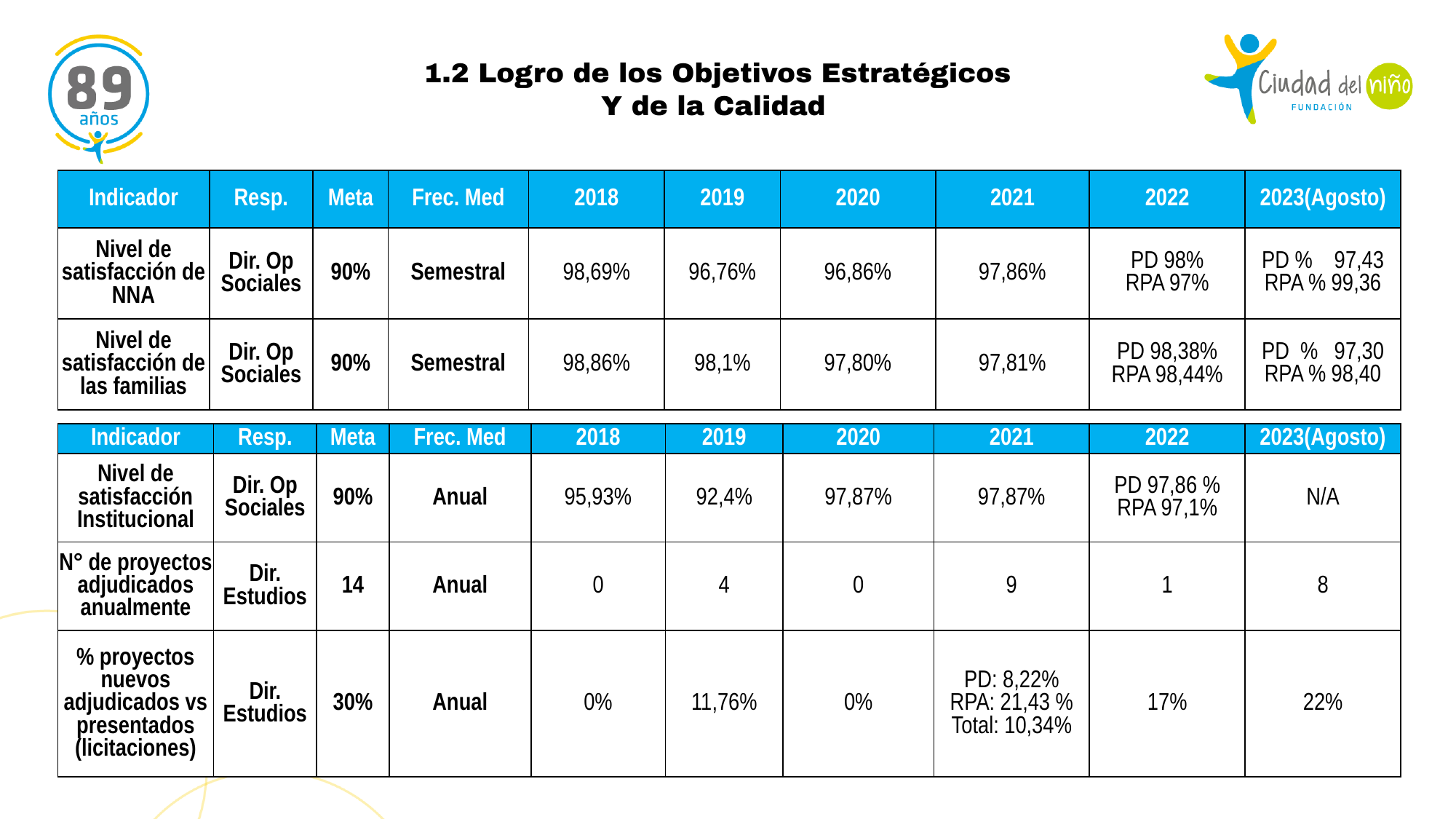

1.2 Logro de los Objetivos Estratégicos
Y de la Calidad
| Indicador | Resp. | Meta | Frec. Med | 2018 | 2019 | 2020 | 2021 | 2022 | 2023(Agosto) |
| --- | --- | --- | --- | --- | --- | --- | --- | --- | --- |
| Nivel de satisfacción de NNA | Dir. Op Sociales | 90% | Semestral | 98,69% | 96,76% | 96,86% | 97,86% | PD 98% RPA 97% | PD % 97,43 RPA % 99,36 |
| Nivel de satisfacción de las familias | Dir. Op Sociales | 90% | Semestral | 98,86% | 98,1% | 97,80% | 97,81% | PD 98,38% RPA 98,44% | PD % 97,30 RPA % 98,40 |
| Indicador | Resp. | Meta | Frec. Med | 2018 | 2019 | 2020 | 2021 | 2022 | 2023(Agosto) |
| --- | --- | --- | --- | --- | --- | --- | --- | --- | --- |
| Nivel de satisfacción Institucional | Dir. Op Sociales | 90% | Anual | 95,93% | 92,4% | 97,87% | 97,87% | PD 97,86 % RPA 97,1% | N/A |
| N° de proyectos adjudicados anualmente | Dir. Estudios | 14 | Anual | 0 | 4 | 0 | 9 | 1 | 8 |
| % proyectos nuevos adjudicados vs presentados (licitaciones) | Dir. Estudios | 30% | Anual | 0% | 11,76% | 0% | PD: 8,22% RPA: 21,43 % Total: 10,34% | 17% | 22% |